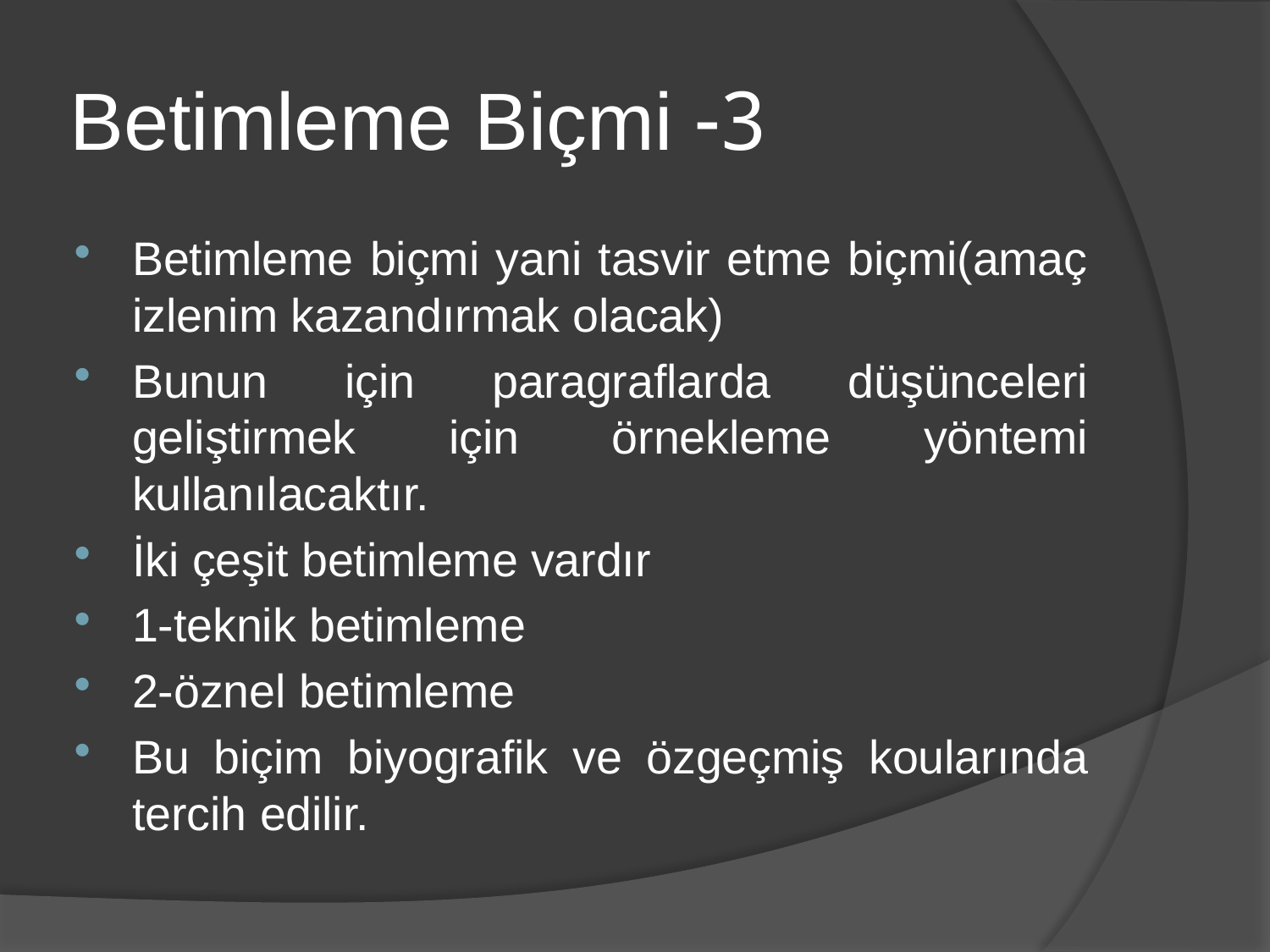

# 3- Betimleme Biçmi
Betimleme biçmi yani tasvir etme biçmi(amaç izlenim kazandırmak olacak)
Bunun için paragraflarda düşünceleri geliştirmek için örnekleme yöntemi kullanılacaktır.
İki çeşit betimleme vardır
1-teknik betimleme
2-öznel betimleme
Bu biçim biyografik ve özgeçmiş koularında tercih edilir.